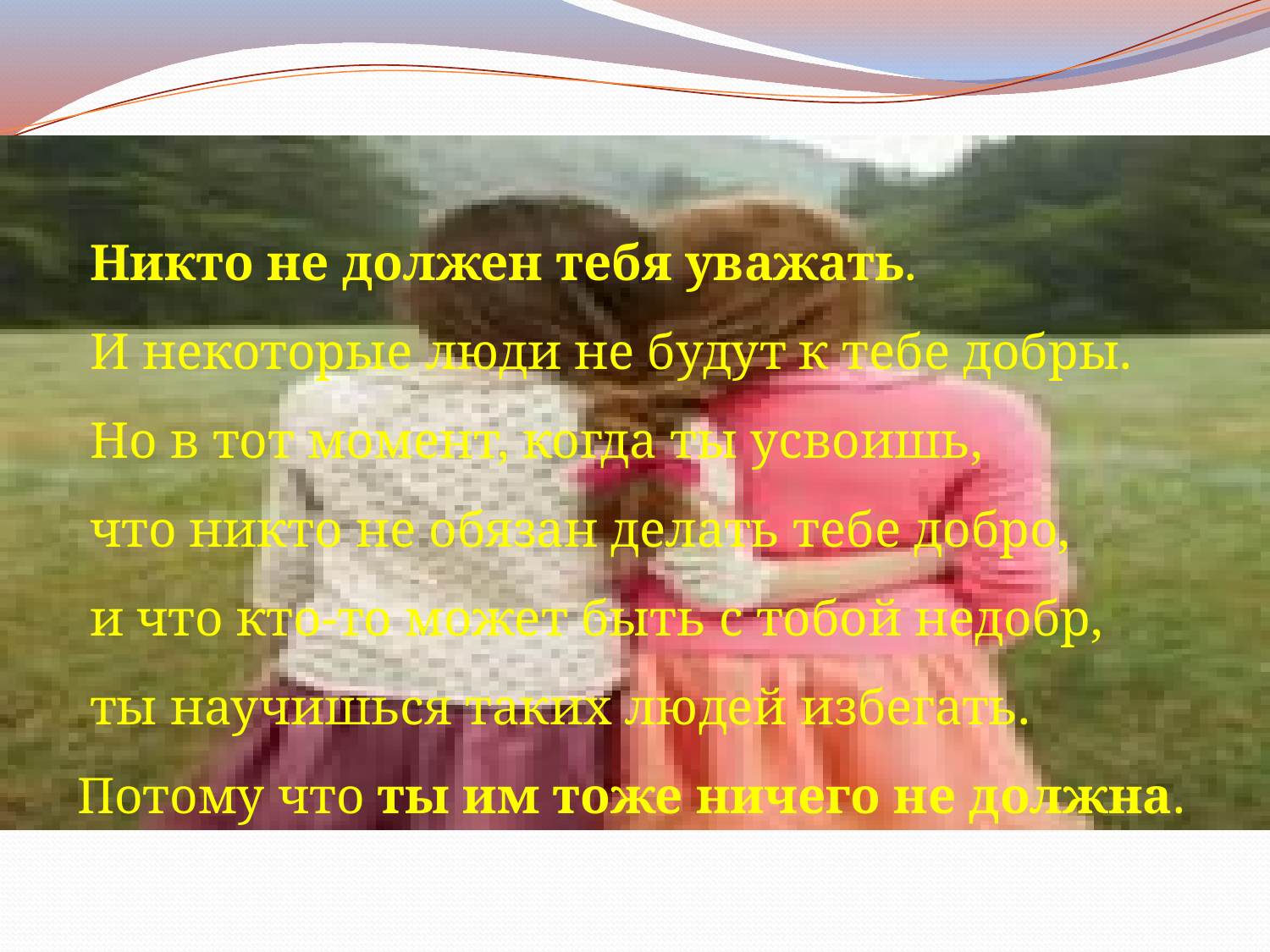

Никто не должен тебя уважать.
      И некоторые люди не будут к тебе добры.
      Но в тот момент, когда ты усвоишь,
      что никто не обязан делать тебе добро,
      и что кто-то может быть с тобой недобр,
      ты научишься таких людей избегать.
     Потому что ты им тоже ничего не должна.